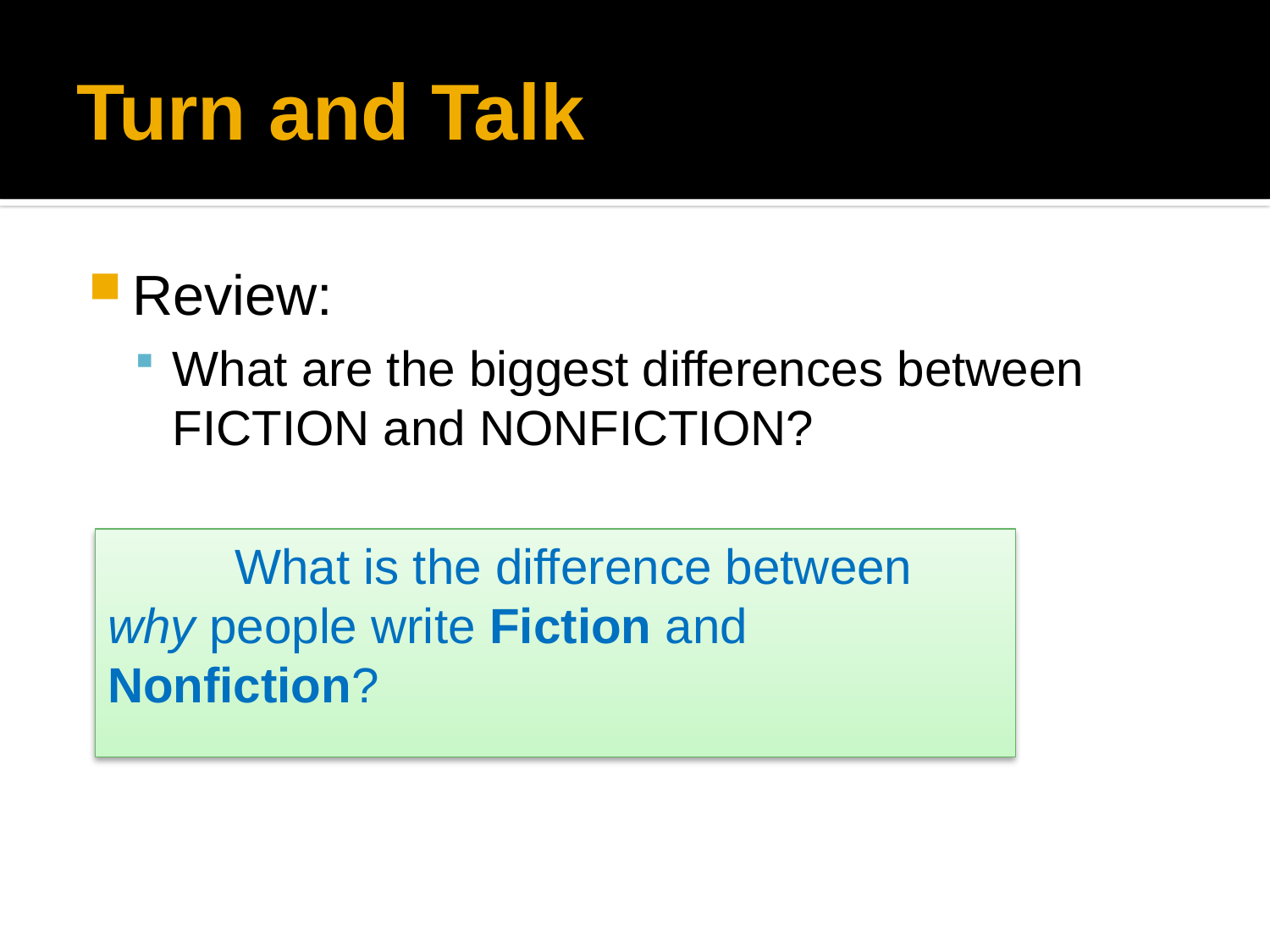

# Turn and Talk
Review:
What are the biggest differences between FICTION and NONFICTION?
	What is the difference between why people write Fiction and Nonfiction?